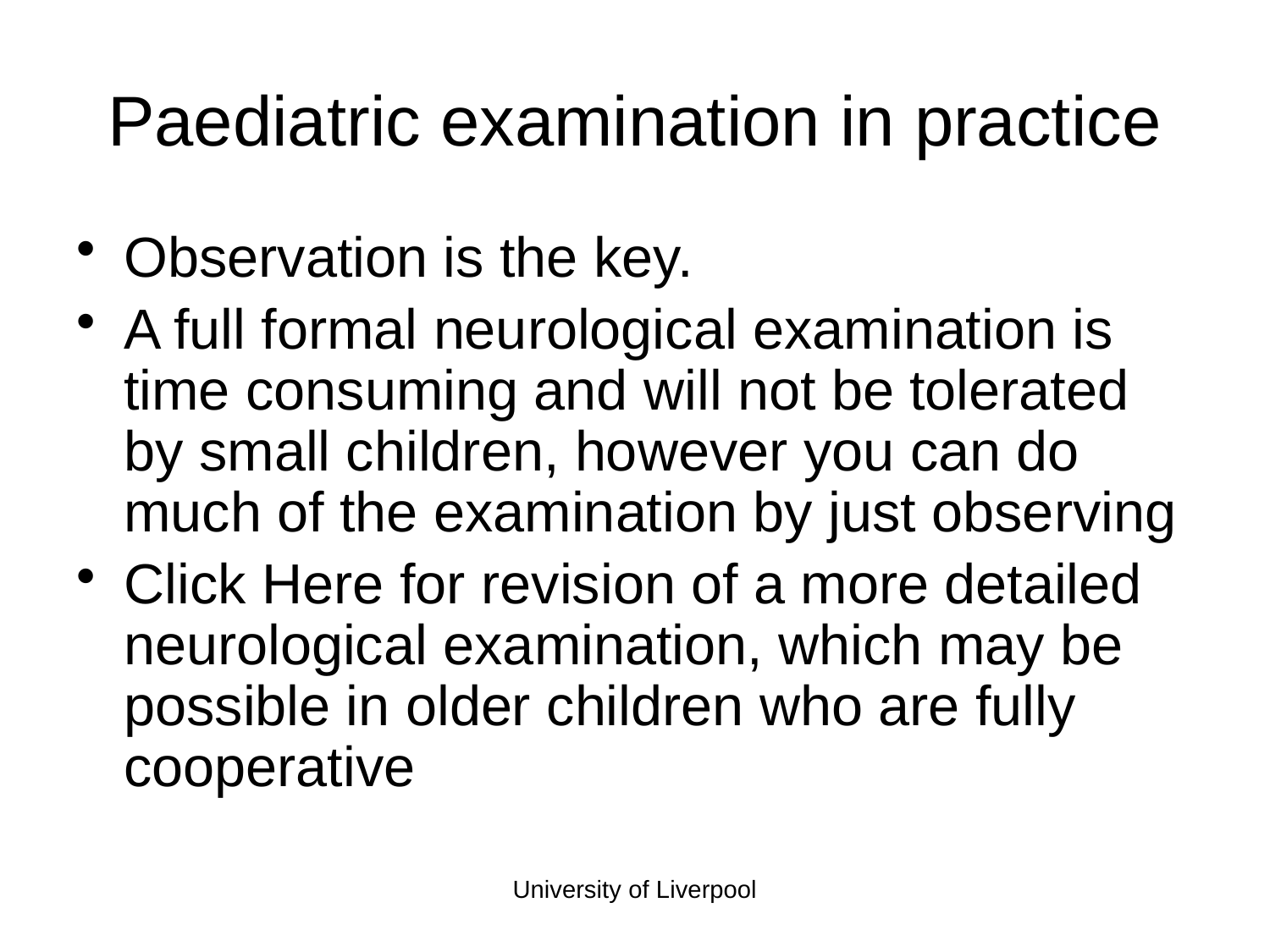

# Paediatric examination in practice
Observation is the key.
A full formal neurological examination is time consuming and will not be tolerated by small children, however you can do much of the examination by just observing
Click Here for revision of a more detailed neurological examination, which may be possible in older children who are fully cooperative

University of Liverpool